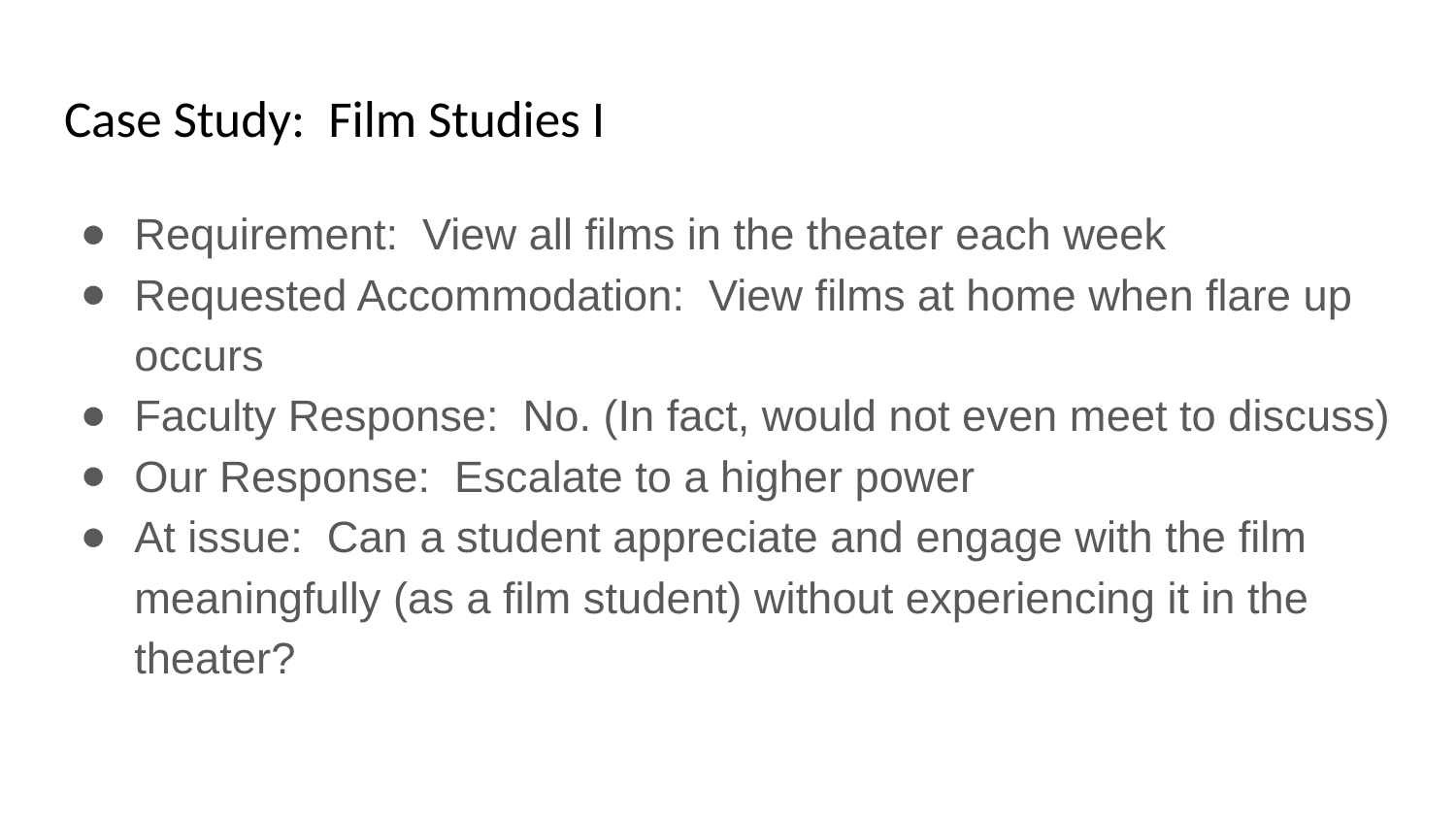

# Case Study:  Film Studies I
Requirement:  View all films in the theater each week
Requested Accommodation:  View films at home when flare up occurs
Faculty Response:  No. (In fact, would not even meet to discuss)
Our Response:  Escalate to a higher power
At issue:  Can a student appreciate and engage with the film meaningfully (as a film student) without experiencing it in the theater?